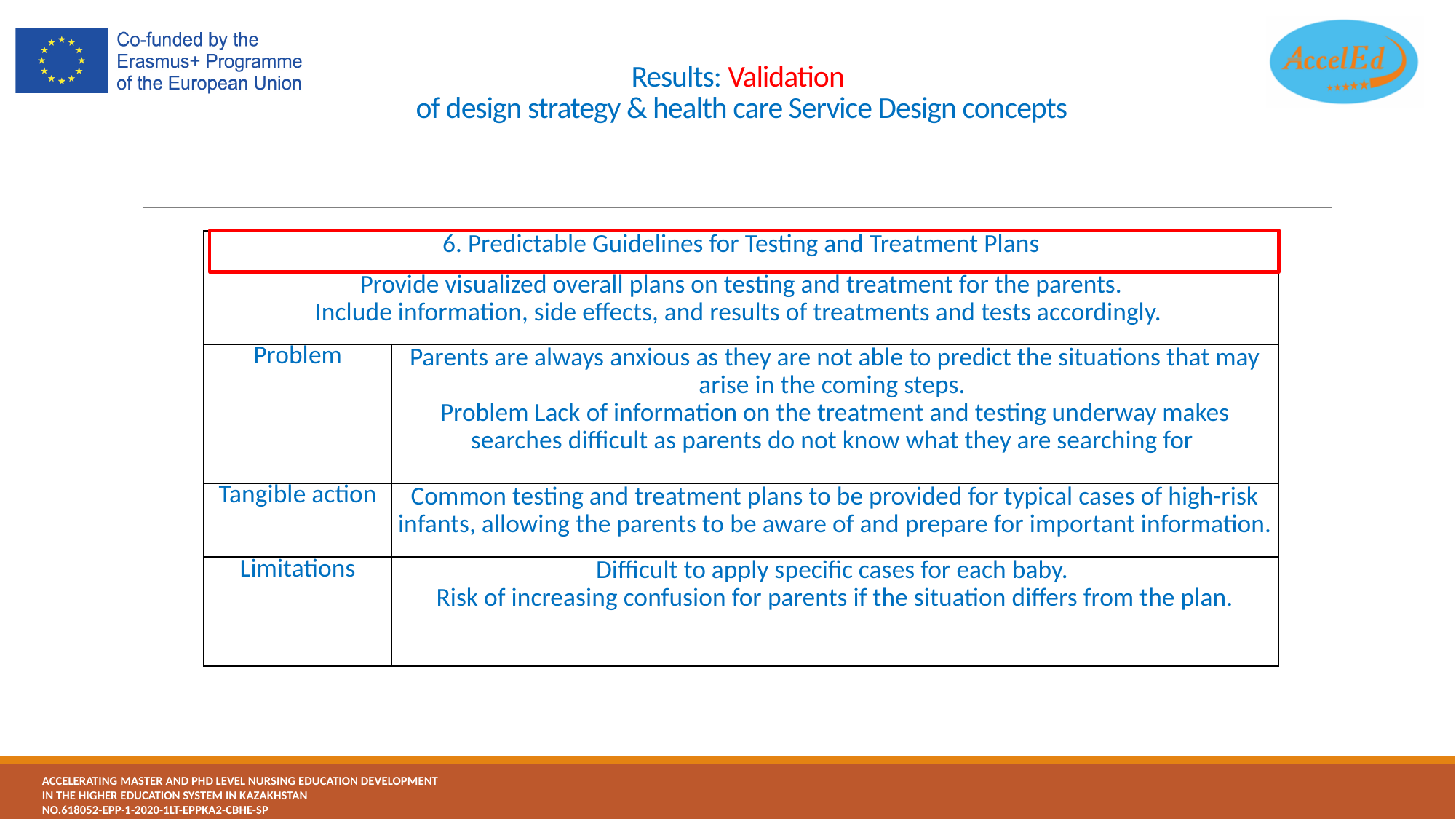

# Results: Validation of design strategy & health care Service Design concepts
| 6. Predictable Guidelines for Testing and Treatment Plans |  |
| --- | --- |
| Provide visualized overall plans on testing and treatment for the parents. Include information, side effects, and results of treatments and tests accordingly. |  |
| Problem | Parents are always anxious as they are not able to predict the situations that may arise in the coming steps. Problem Lack of information on the treatment and testing underway makes searches difficult as parents do not know what they are searching for |
| Tangible action | Common testing and treatment plans to be provided for typical cases of high-risk infants, allowing the parents to be aware of and prepare for important information. |
| Limitations | Difficult to apply specific cases for each baby. Risk of increasing confusion for parents if the situation differs from the plan. |